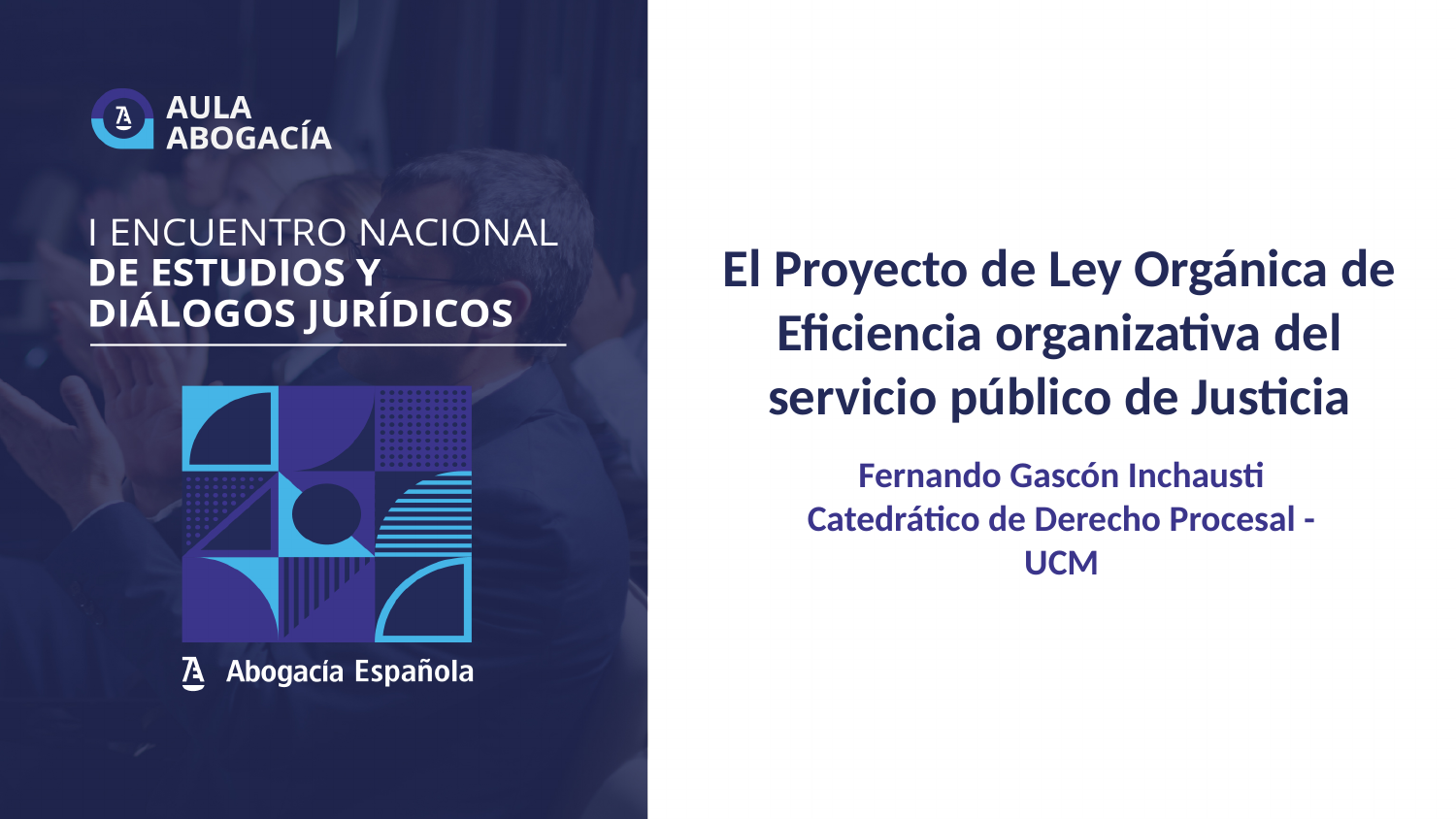

# El Proyecto de Ley Orgánica de Eficiencia organizativa del servicio público de Justicia
Fernando Gascón Inchausti
Catedrático de Derecho Procesal - UCM